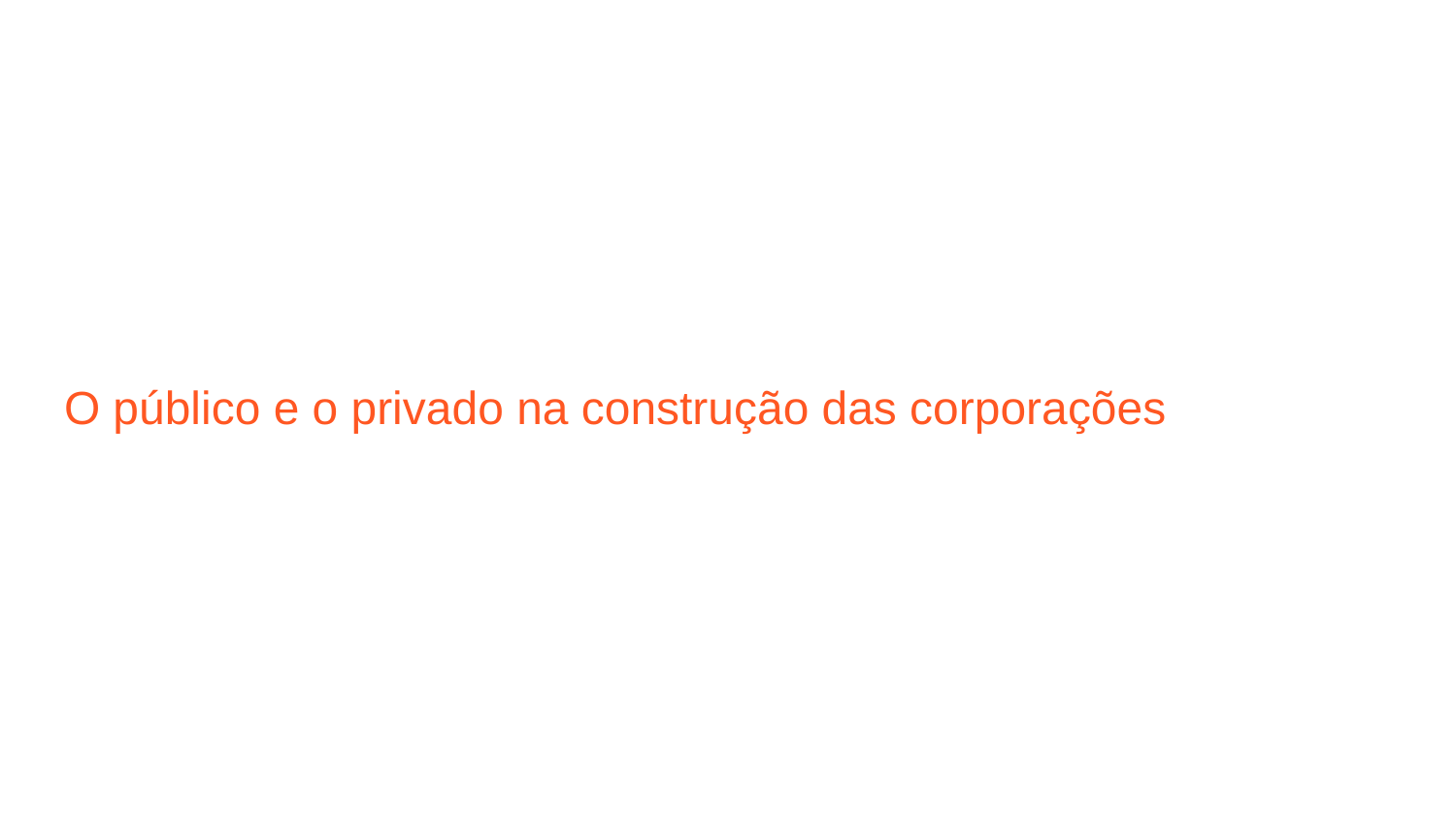

# O público e o privado na construção das corporações